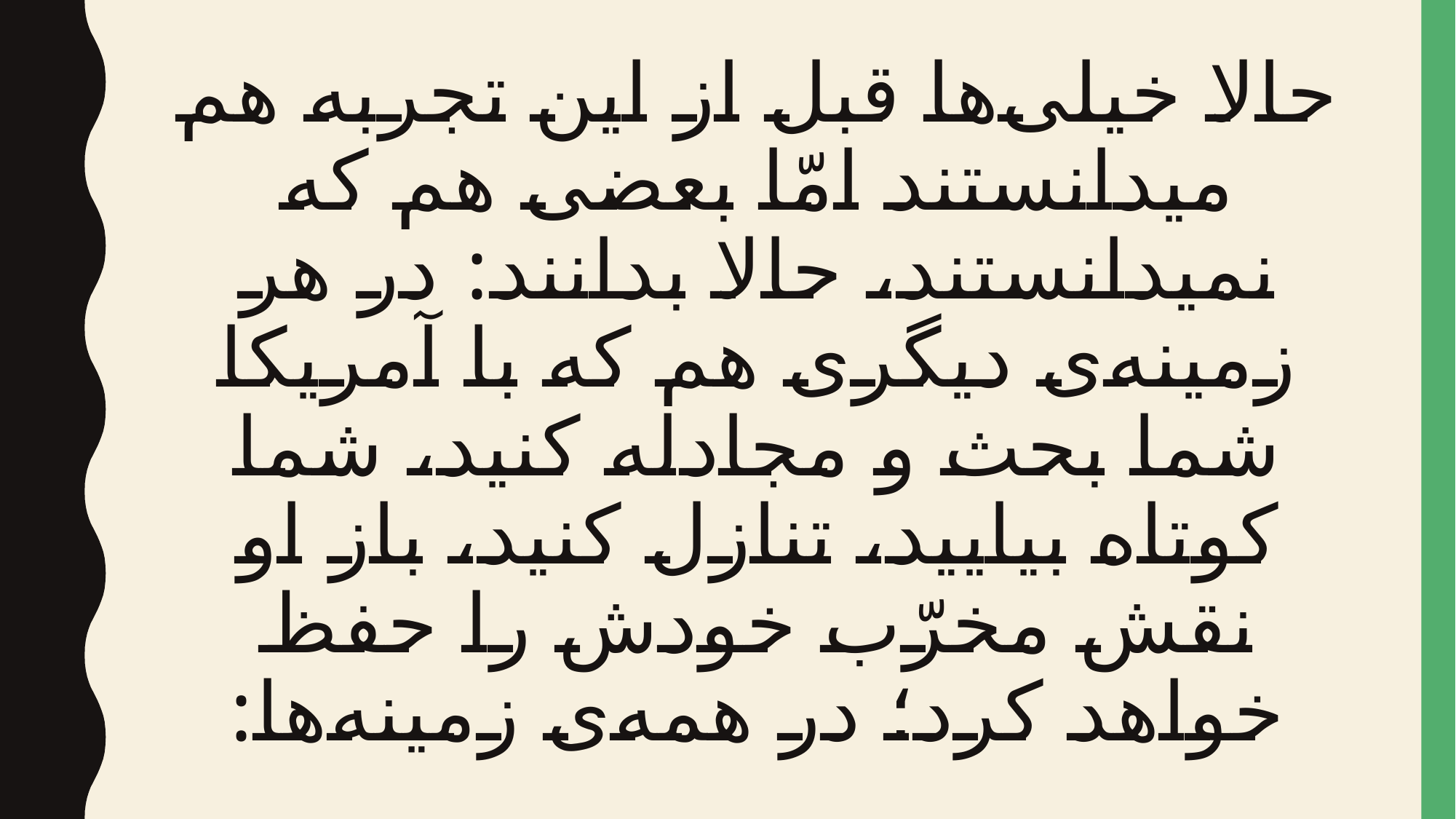

# حالا خیلی‌ها قبل از این تجربه هم میدانستند امّا بعضی هم که نمیدانستند، حالا بدانند: در هر زمینه‌ی دیگری هم که با آمریکا شما بحث و مجادله کنید، شما کوتاه بیایید، تنازل کنید، باز او نقش مخرّب خودش را حفظ خواهد کرد؛ در همه‌ی زمینه‌ها: